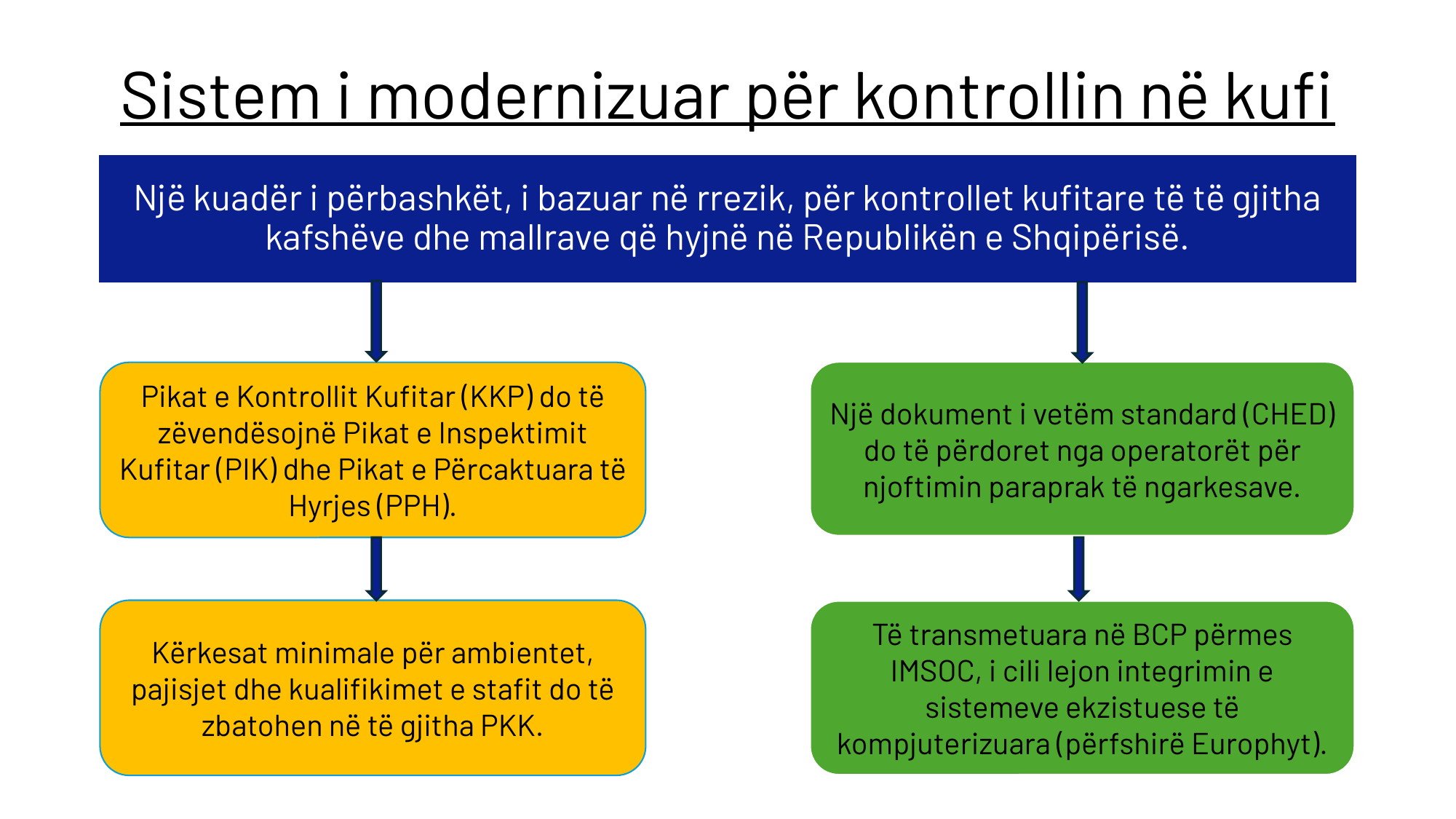

# Sistem i modernizuar për kontrollin në kufi
Një kuadër i përbashkët, i bazuar në rrezik, për kontrollet kufitare të të gjitha kafshëve dhe mallrave që hyjnë në Republikën e Shqipërisë.

Një dokument i vetëm standard (CHED) do të përdoret nga operatorët për njoftimin paraprak të ngarkesave.
Pikat e Kontrollit Kufitar (KKP) do të zëvendësojnë Pikat e Inspektimit Kufitar (PIK) dhe Pikat e Përcaktuara të Hyrjes (PPH).

Kërkesat minimale për ambientet, pajisjet dhe kualifikimet e stafit do të zbatohen në të gjitha PKK.
Të transmetuara në BCP përmes IMSOC, i cili lejon integrimin e sistemeve ekzistuese të kompjuterizuara (përfshirë Europhyt).